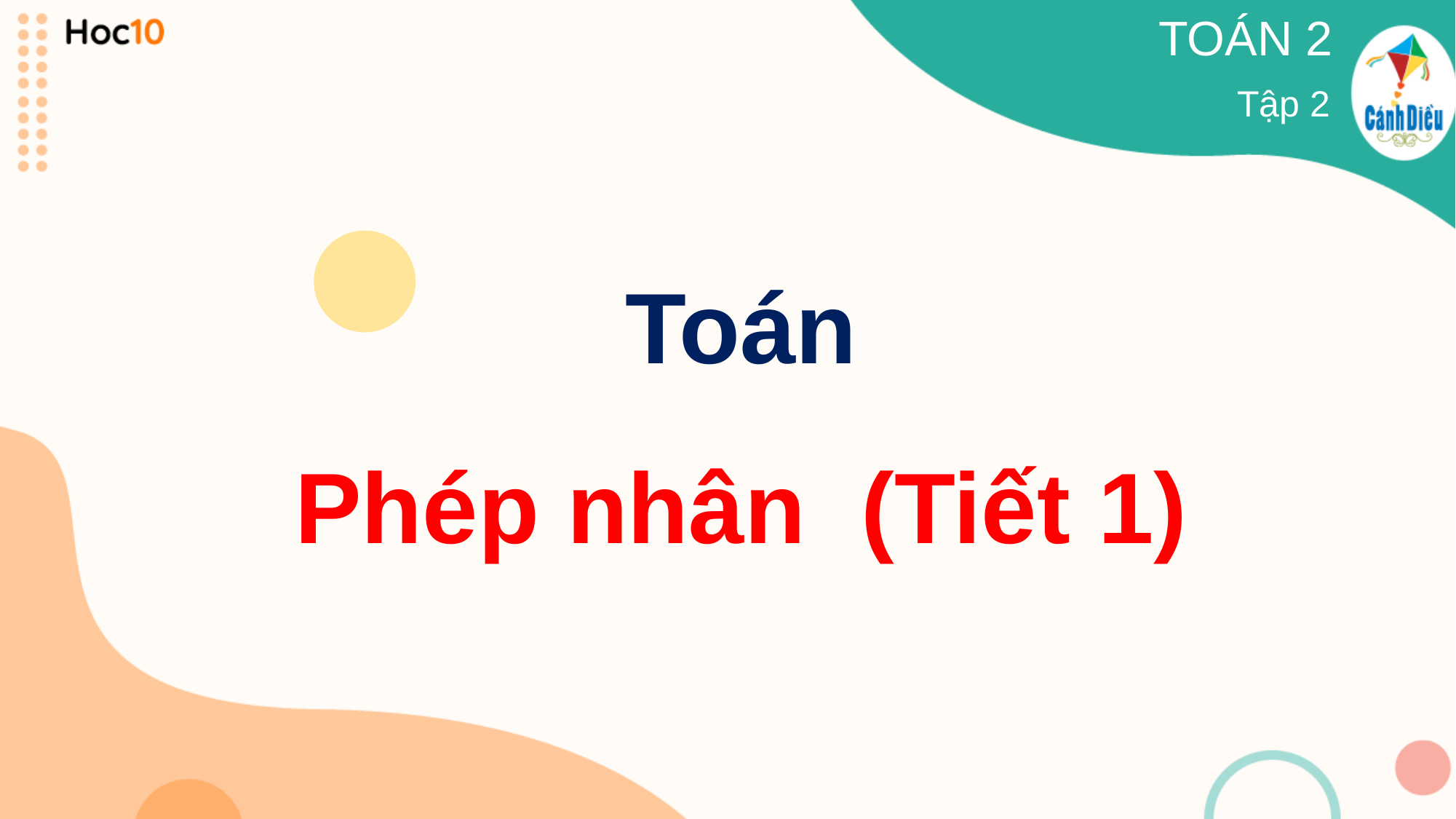

TOÁN 2
Tập 2
Toán
Phép nhân  (Tiết 1)